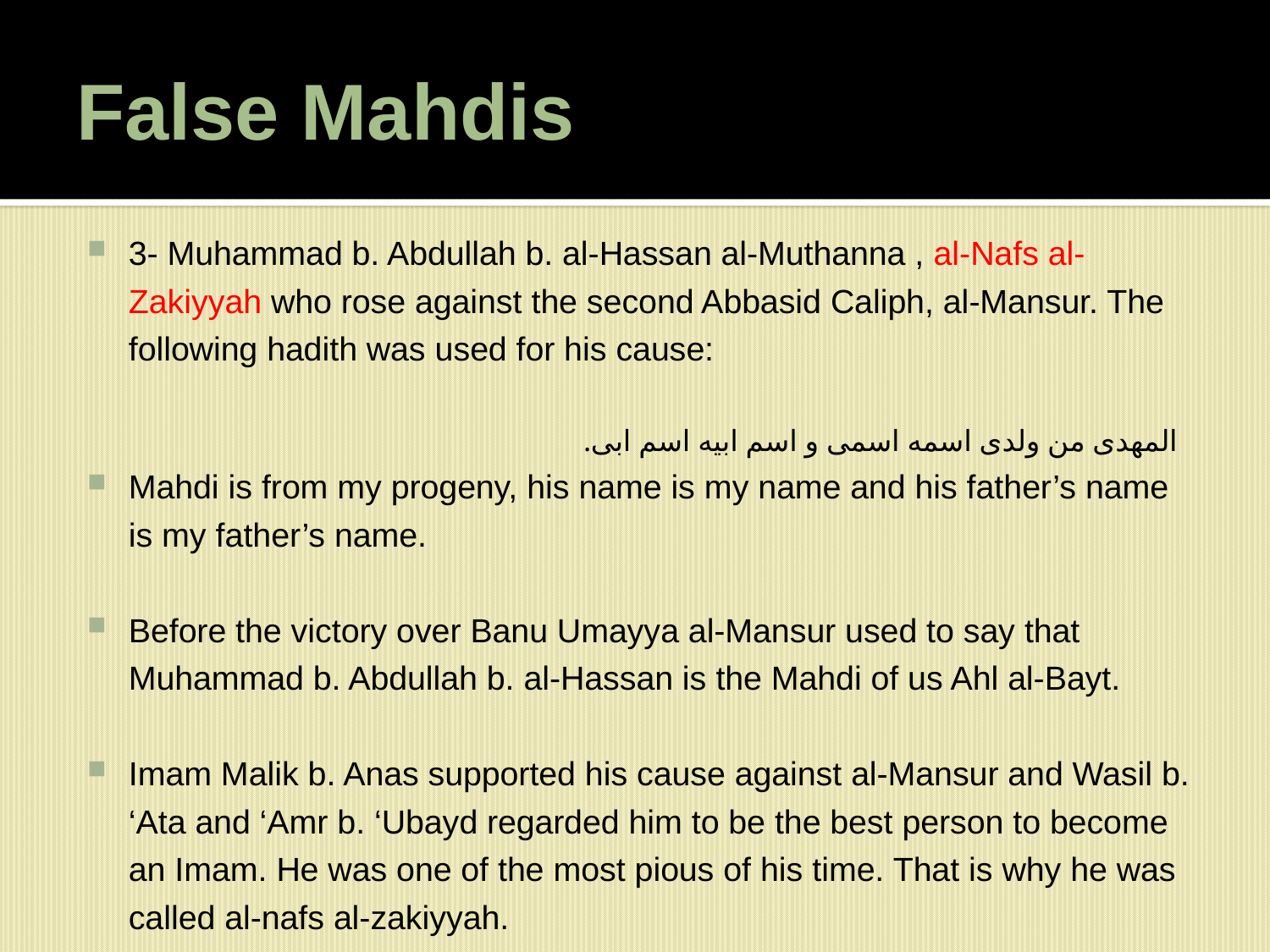

# False Mahdis
3- Muhammad b. Abdullah b. al-Hassan al-Muthanna , al-Nafs al-Zakiyyah who rose against the second Abbasid Caliph, al-Mansur. The following hadith was used for his cause:

المهدى من ولدى اسمه اسمى و اسم ابيه اسم ابى.
Mahdi is from my progeny, his name is my name and his father’s name is my father’s name.

Before the victory over Banu Umayya al-Mansur used to say that Muhammad b. Abdullah b. al-Hassan is the Mahdi of us Ahl al-Bayt.

Imam Malik b. Anas supported his cause against al-Mansur and Wasil b. ‘Ata and ‘Amr b. ‘Ubayd regarded him to be the best person to become an Imam. He was one of the most pious of his time. That is why he was called al-nafs al-zakiyyah.